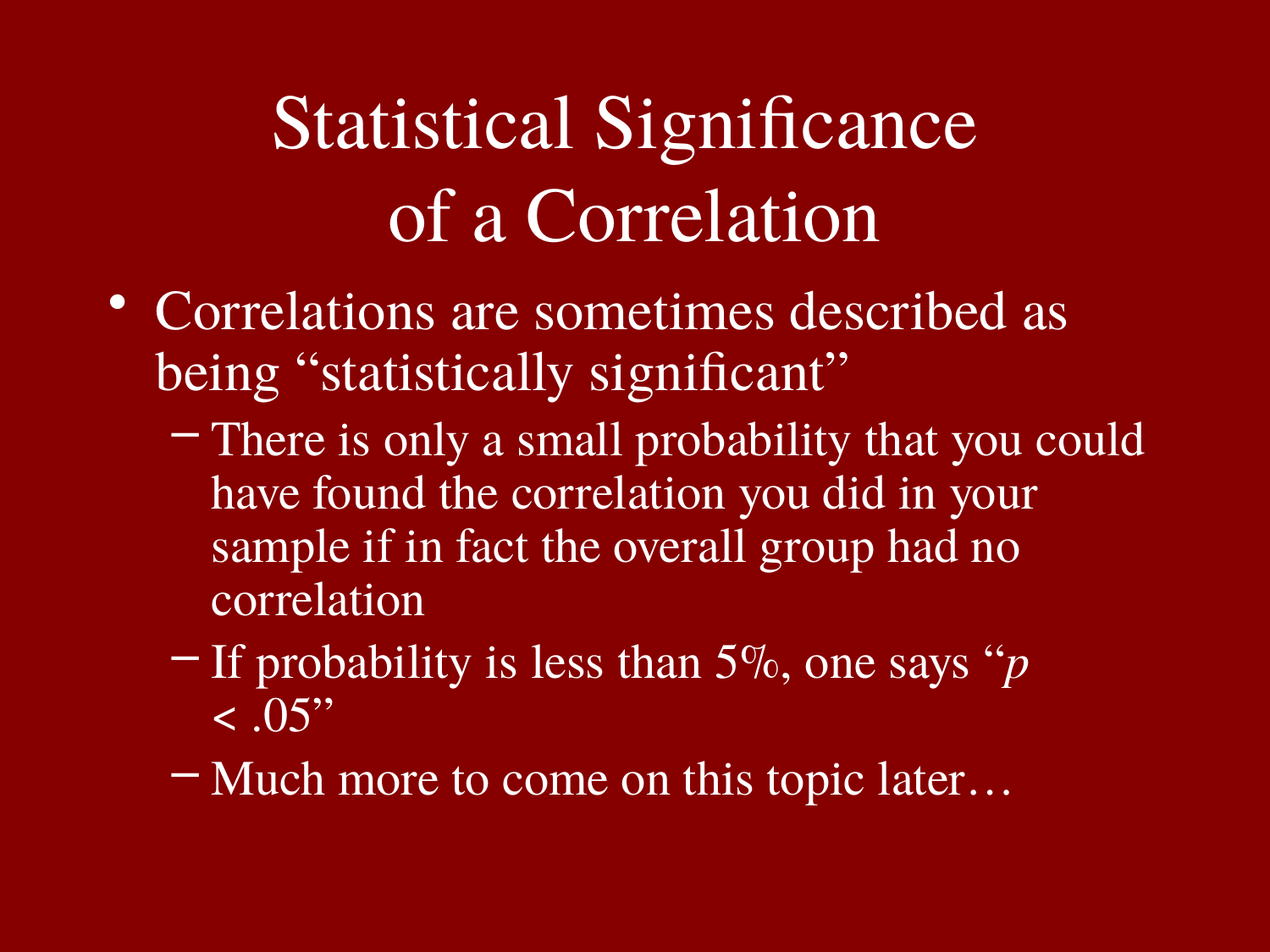

# Statistical Significance of a Correlation
Correlations are sometimes described as being “statistically significant”
There is only a small probability that you could have found the correlation you did in your sample if in fact the overall group had no correlation
If probability is less than 5%, one says “p < .05”
Much more to come on this topic later…